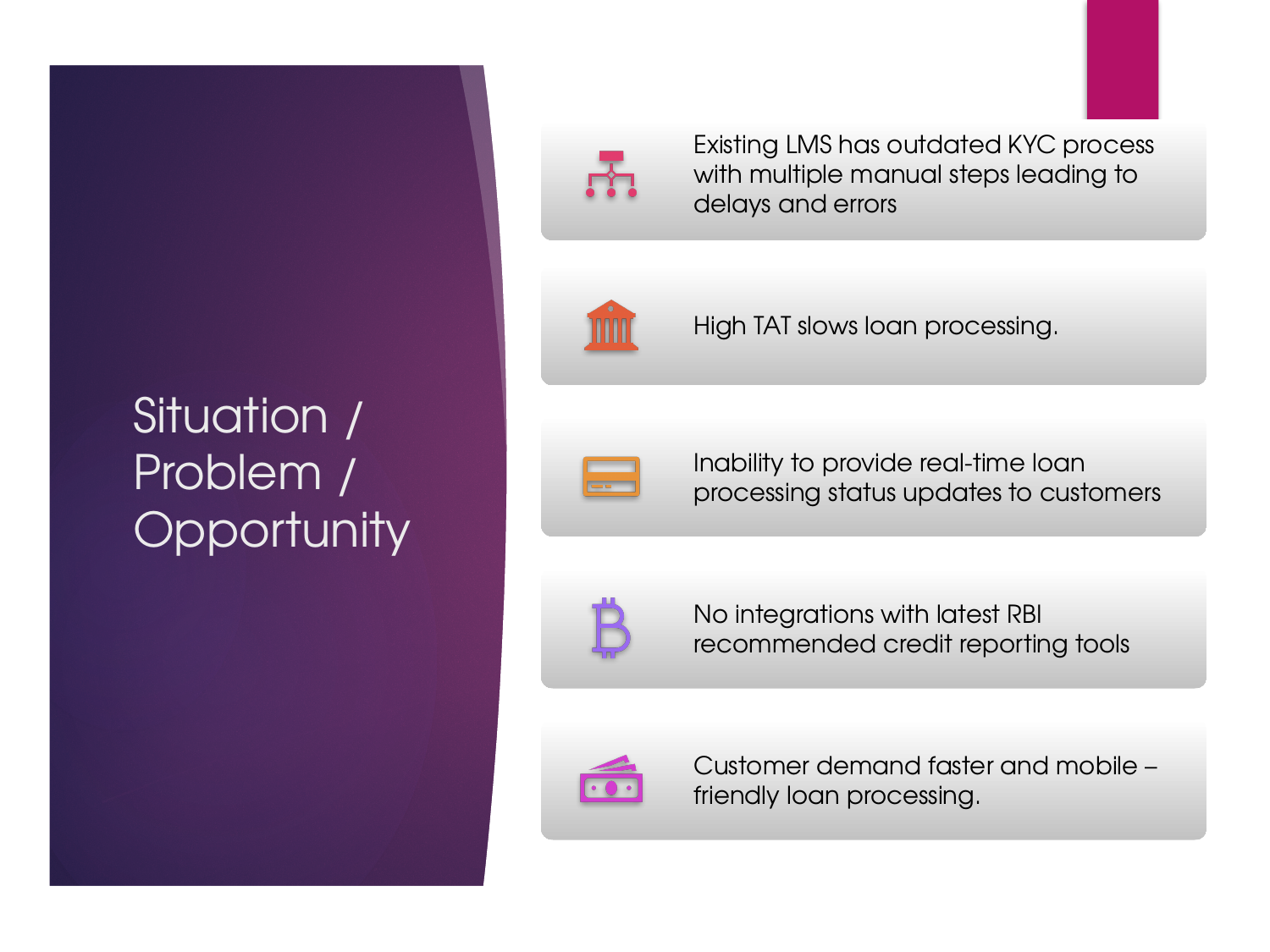

Existing LMS has outdated KYC process with multiple manual steps leading to delays and errors
High TAT slows loan processing.
Inability to provide real-time loan processing status updates to customers
No integrations with latest RBI recommended credit reporting tools
Customer demand faster and mobile –friendly loan processing.
# Situation / Problem / Opportunity